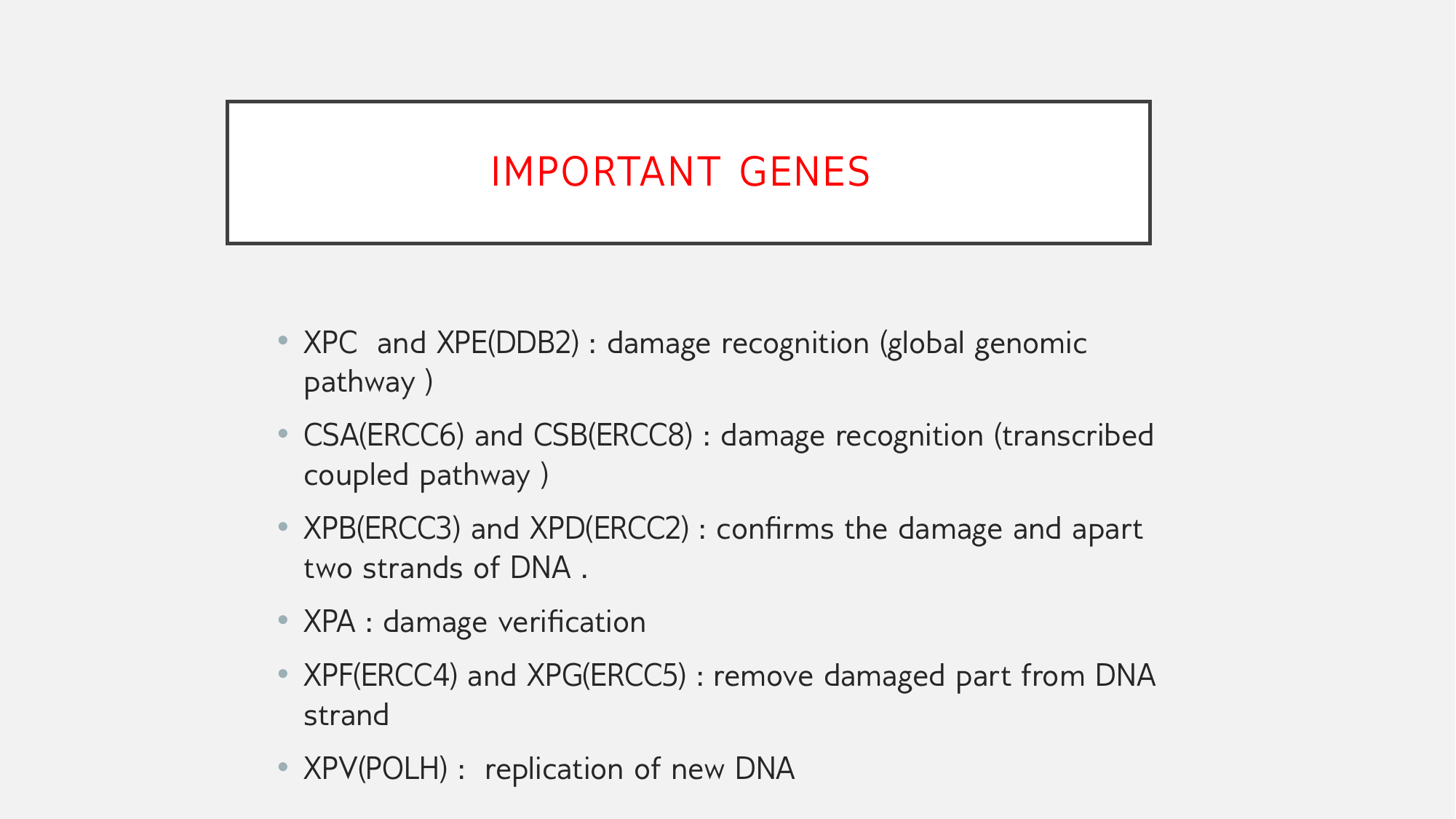

# Important genes
XPC  and XPE(DDB2) : damage recognition (global genomic pathway )
CSA(ERCC6) and CSB(ERCC8) : damage recognition (transcribed coupled pathway )
XPB(ERCC3) and XPD(ERCC2) : confirms the damage and apart two strands of DNA .
XPA : damage verification
XPF(ERCC4) and XPG(ERCC5) : remove damaged part from DNA strand
XPV(POLH) :  replication of new DNA